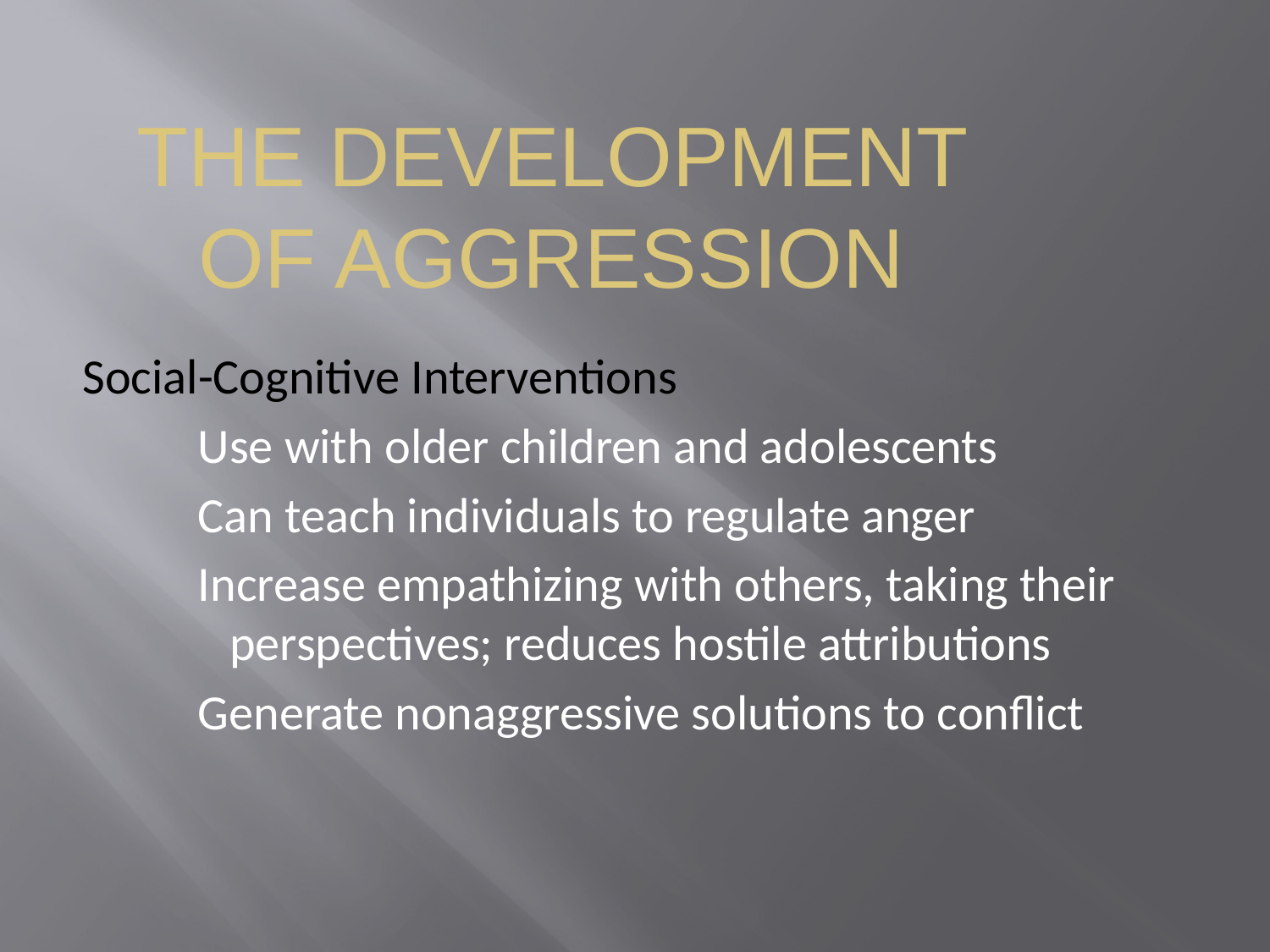

# THE DEVELOPMENT OF AGGRESSION
Social-Cognitive Interventions
Use with older children and adolescents
Can teach individuals to regulate anger
Increase empathizing with others, taking their perspectives; reduces hostile attributions
Generate nonaggressive solutions to conflict